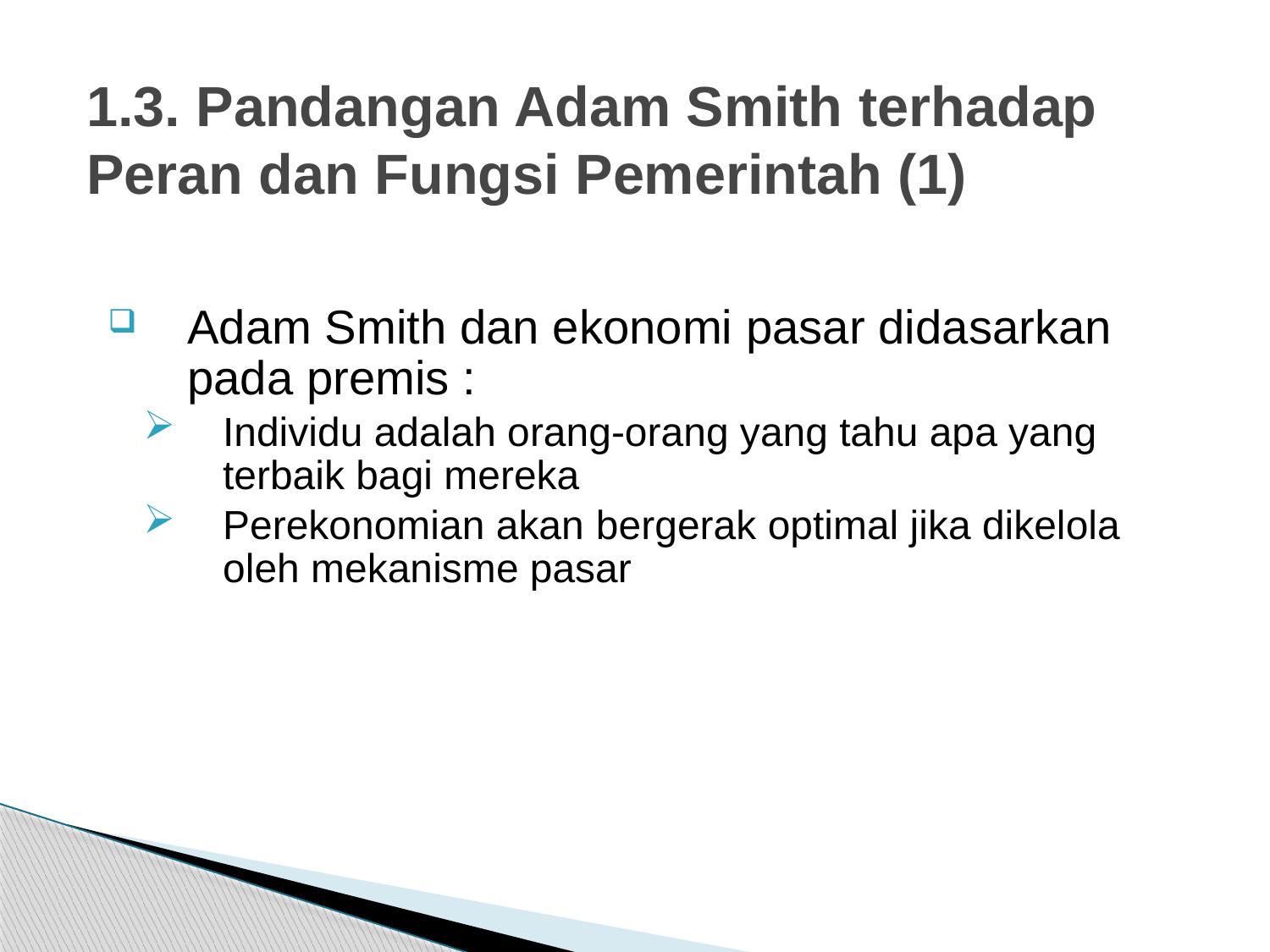

# 1.3. Pandangan Adam Smith terhadap Peran dan Fungsi Pemerintah (1)
Adam Smith dan ekonomi pasar didasarkan pada premis :
Individu adalah orang-orang yang tahu apa yang terbaik bagi mereka
Perekonomian akan bergerak optimal jika dikelola oleh mekanisme pasar